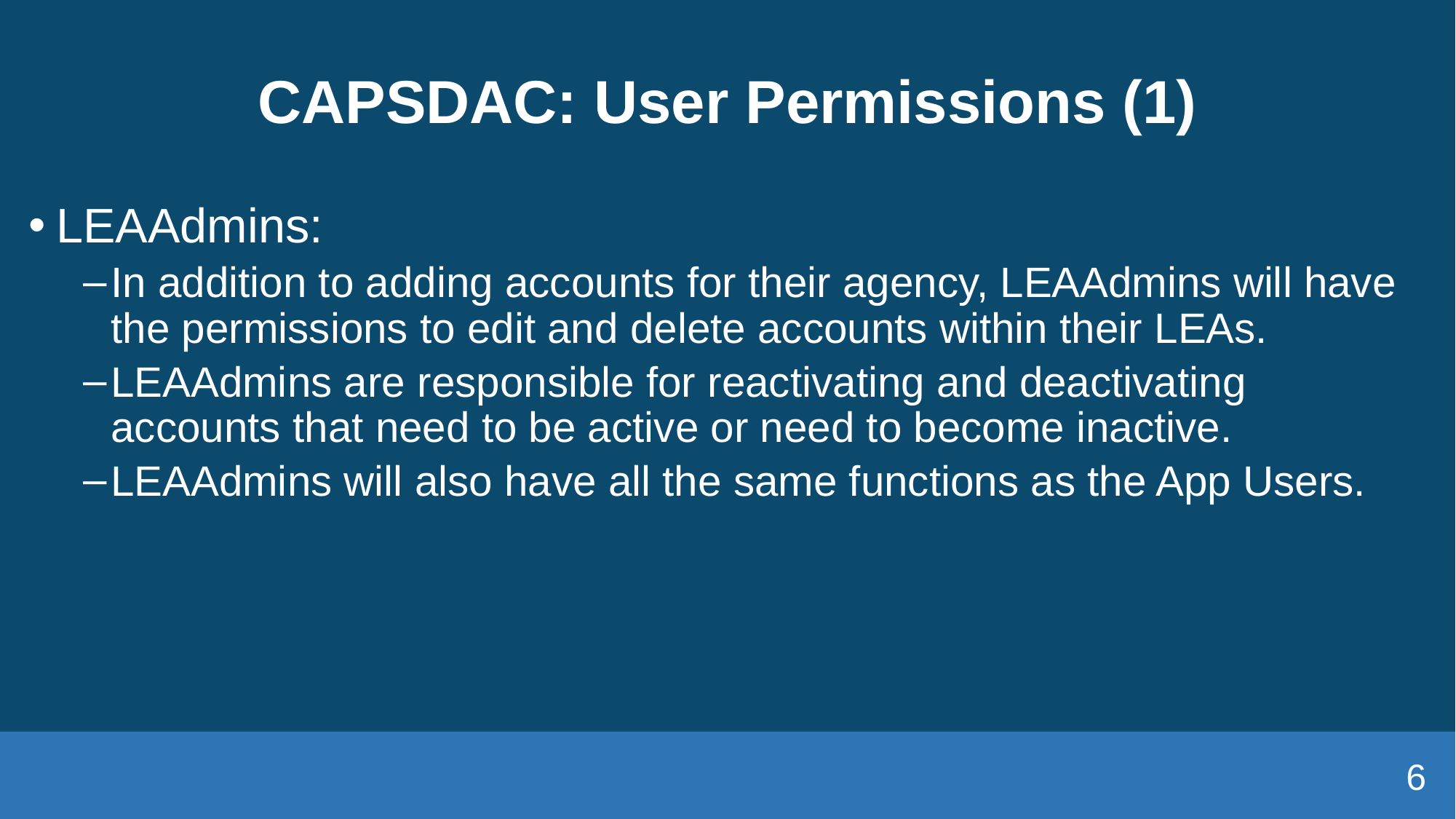

# CAPSDAC: User Permissions (1)
LEAAdmins:
In addition to adding accounts for their agency, LEAAdmins will have the permissions to edit and delete accounts within their LEAs.
LEAAdmins are responsible for reactivating and deactivating accounts that need to be active or need to become inactive.
LEAAdmins will also have all the same functions as the App Users.
6